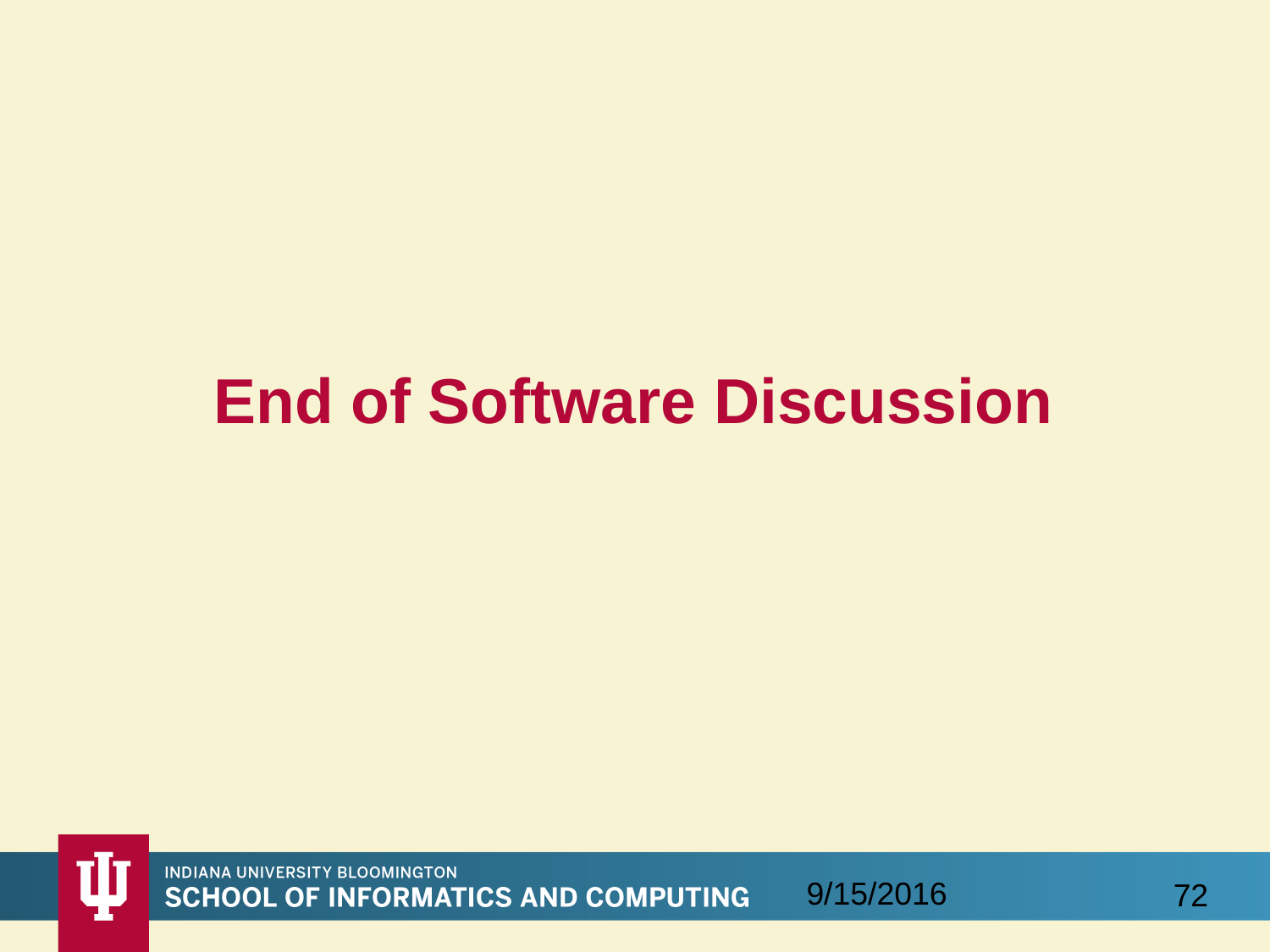

# End of Software Discussion
9/15/2016
72